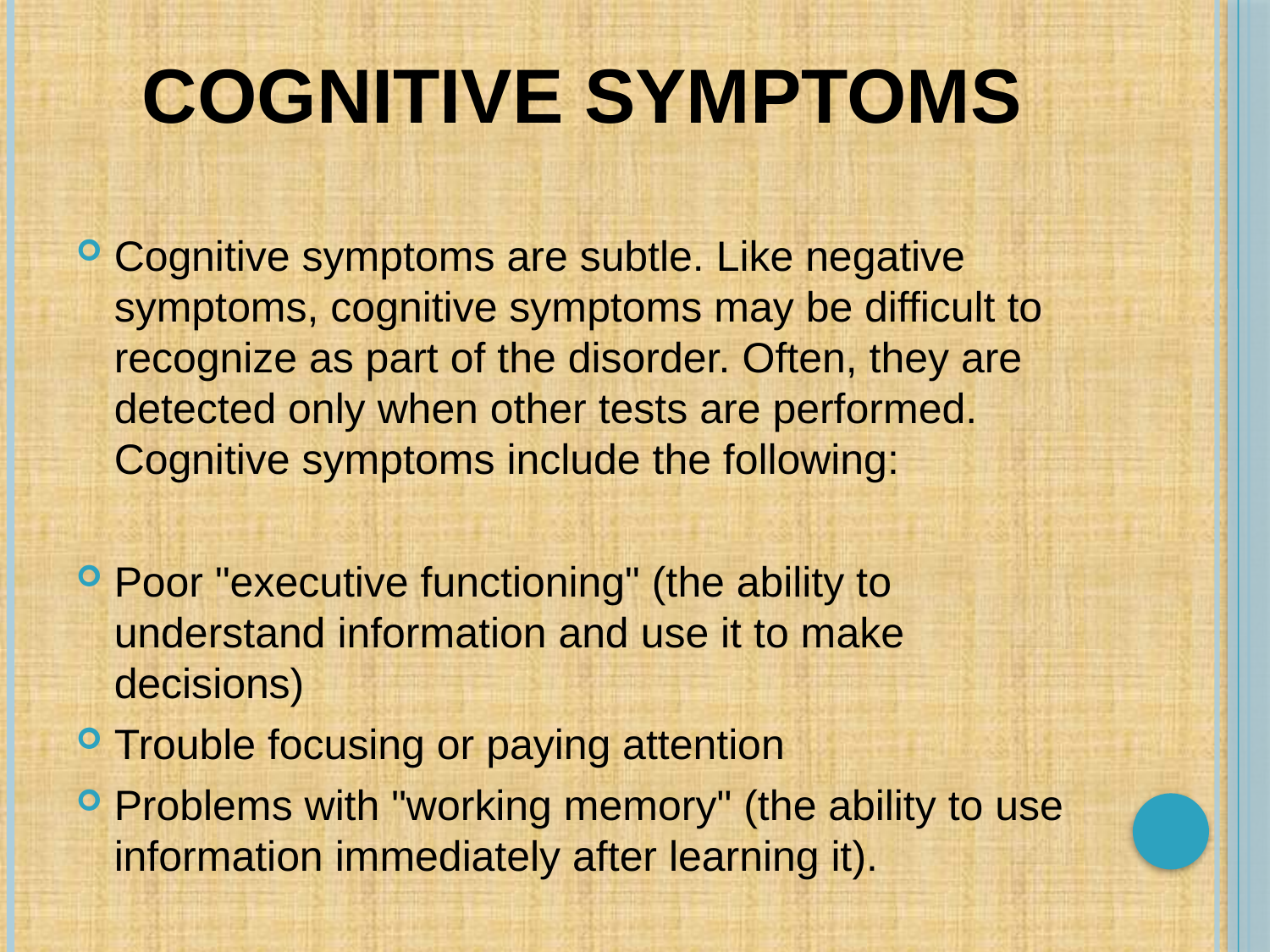

# Cognitive symptoms
Cognitive symptoms are subtle. Like negative symptoms, cognitive symptoms may be difficult to recognize as part of the disorder. Often, they are detected only when other tests are performed. Cognitive symptoms include the following:

Poor "executive functioning" (the ability to understand information and use it to make decisions)
Trouble focusing or paying attention
Problems with "working memory" (the ability to use information immediately after learning it).